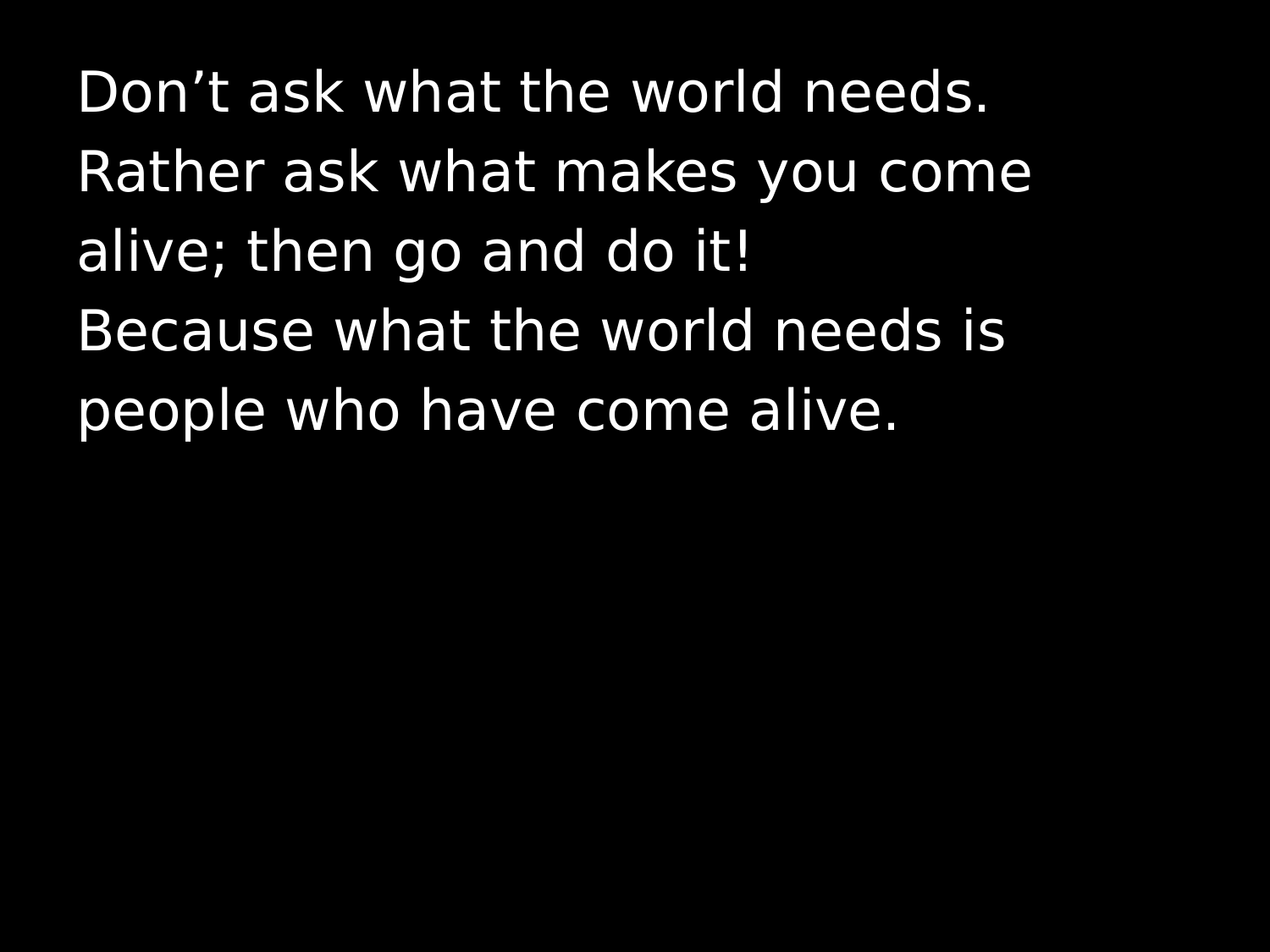

#
Don’t ask what the world needs. Rather ask what makes you come alive; then go and do it!
Because what the world needs is people who have come alive.